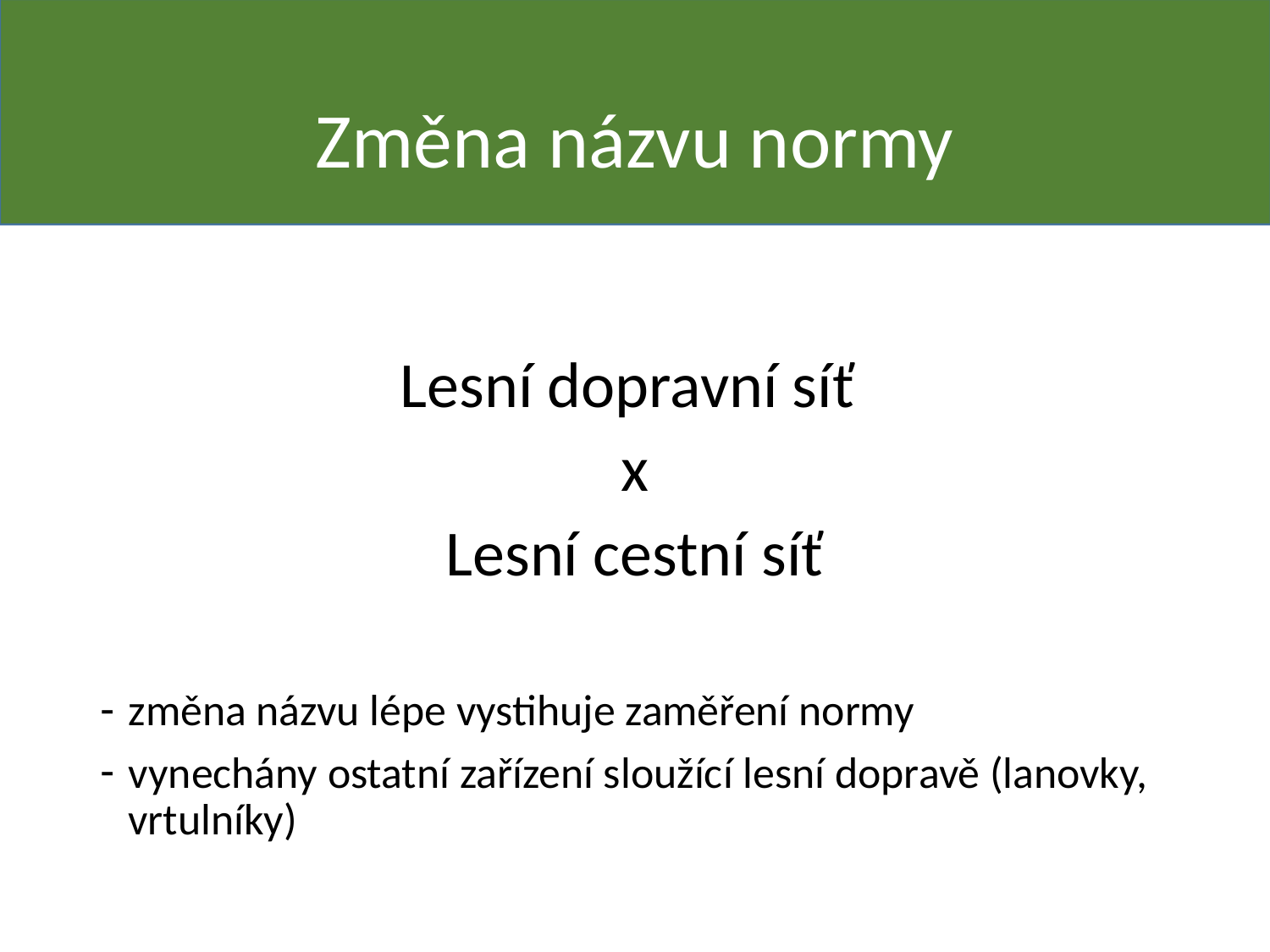

# Změna názvu normy

Lesní dopravní síť
x
Lesní cestní síť

změna názvu lépe vystihuje zaměření normy
vynechány ostatní zařízení sloužící lesní dopravě (lanovky, vrtulníky)